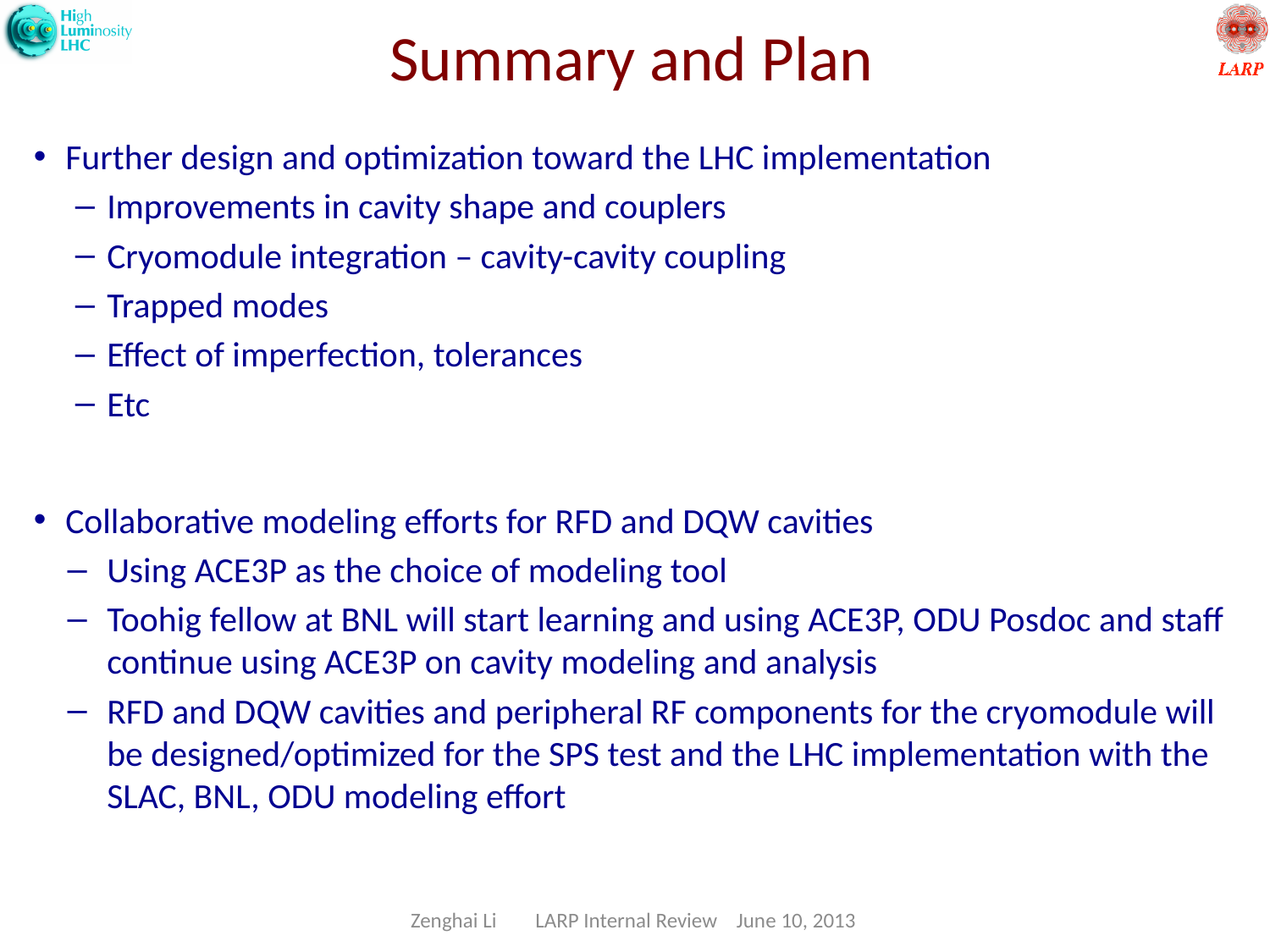

# Summary and Plan
Further design and optimization toward the LHC implementation
Improvements in cavity shape and couplers
Cryomodule integration – cavity-cavity coupling
Trapped modes
Effect of imperfection, tolerances
Etc

Collaborative modeling efforts for RFD and DQW cavities
Using ACE3P as the choice of modeling tool
Toohig fellow at BNL will start learning and using ACE3P, ODU Posdoc and staff continue using ACE3P on cavity modeling and analysis
RFD and DQW cavities and peripheral RF components for the cryomodule will be designed/optimized for the SPS test and the LHC implementation with the SLAC, BNL, ODU modeling effort

Zenghai Li        LARP Internal Review    June 10, 2013